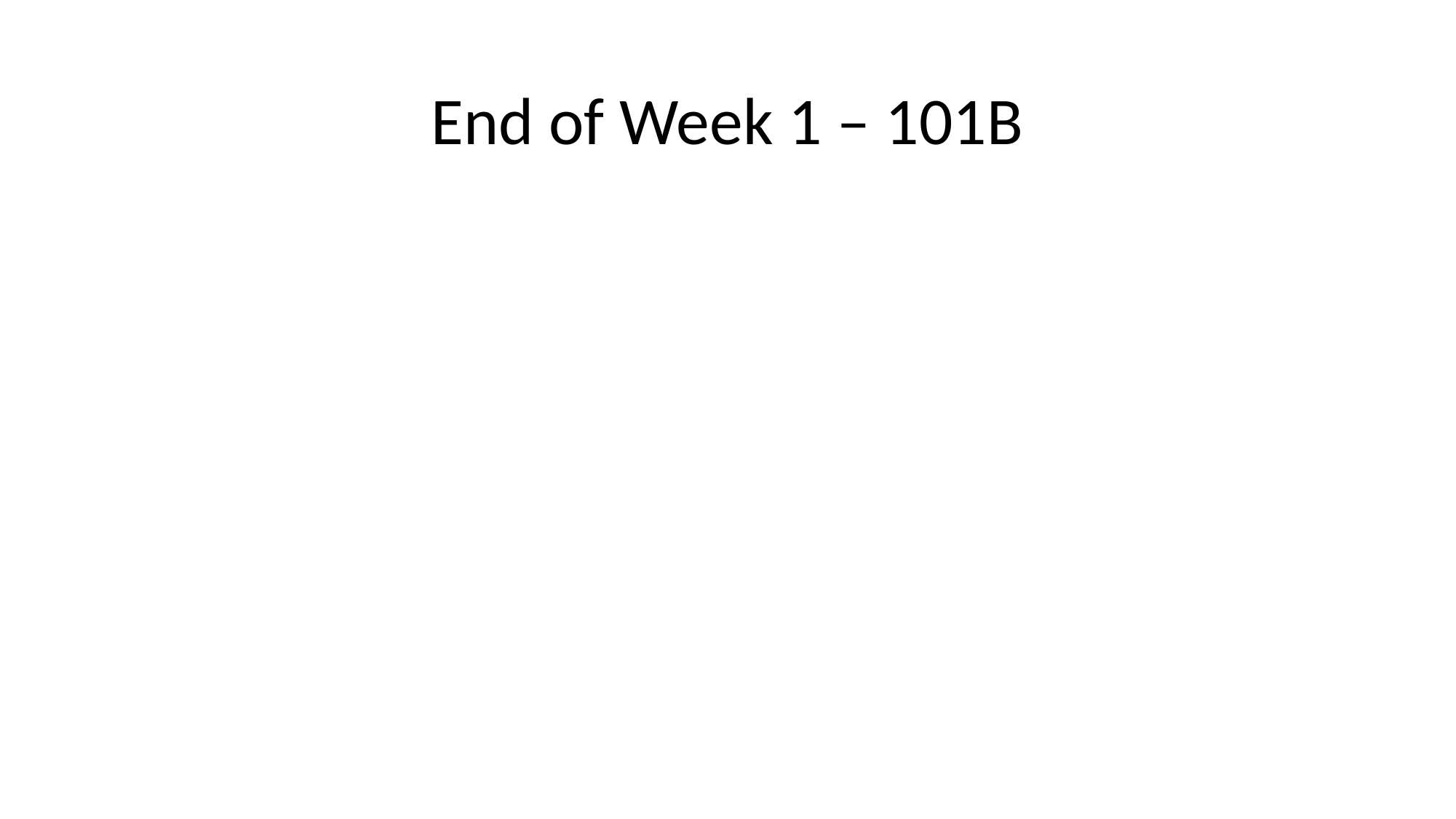

# End of Week 1 – 101B